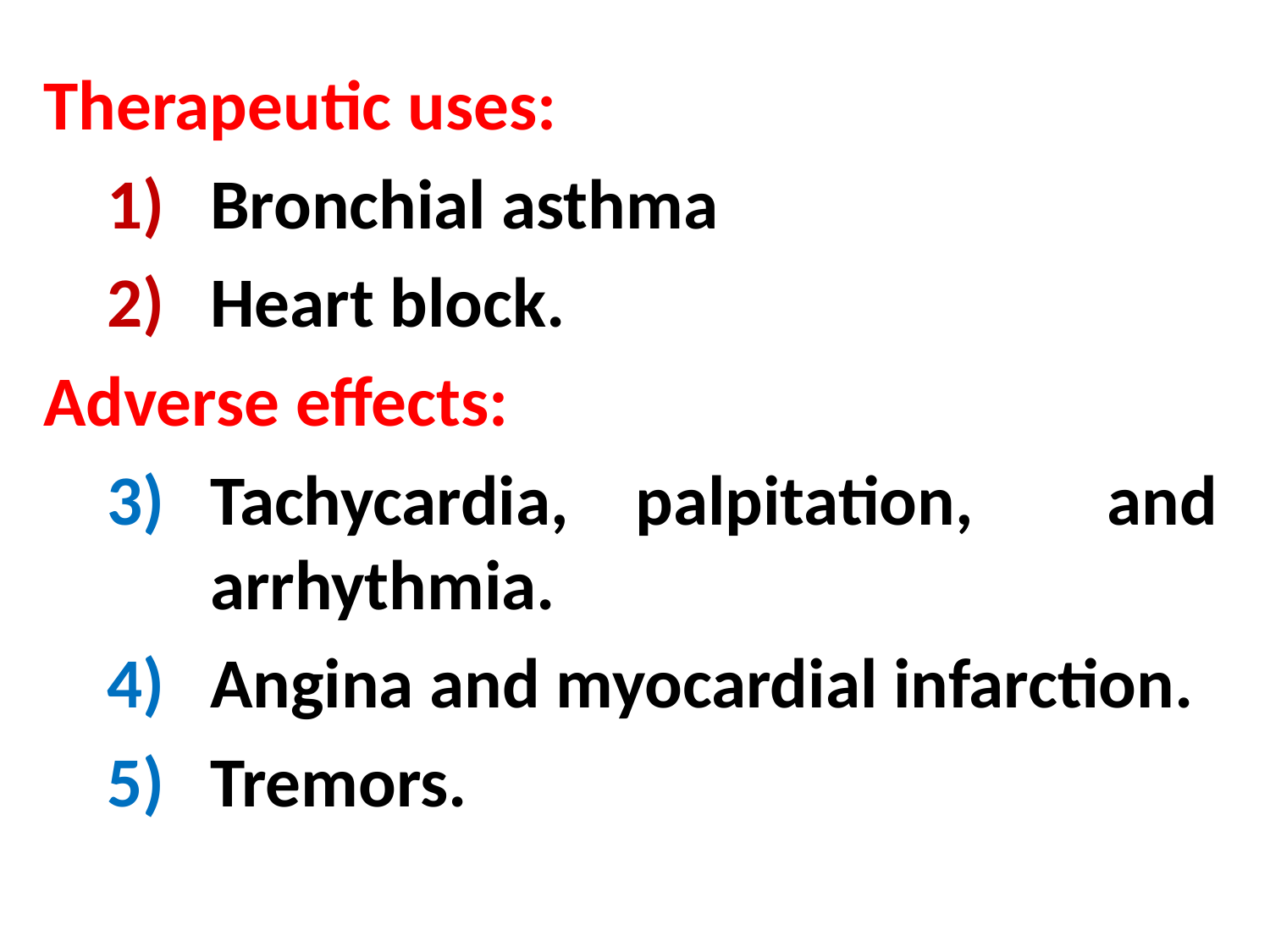

Therapeutic uses:
Bronchial asthma
Heart block.
Adverse effects:
Tachycardia, palpitation,  and arrhythmia.
Angina and myocardial infarction.
Tremors.